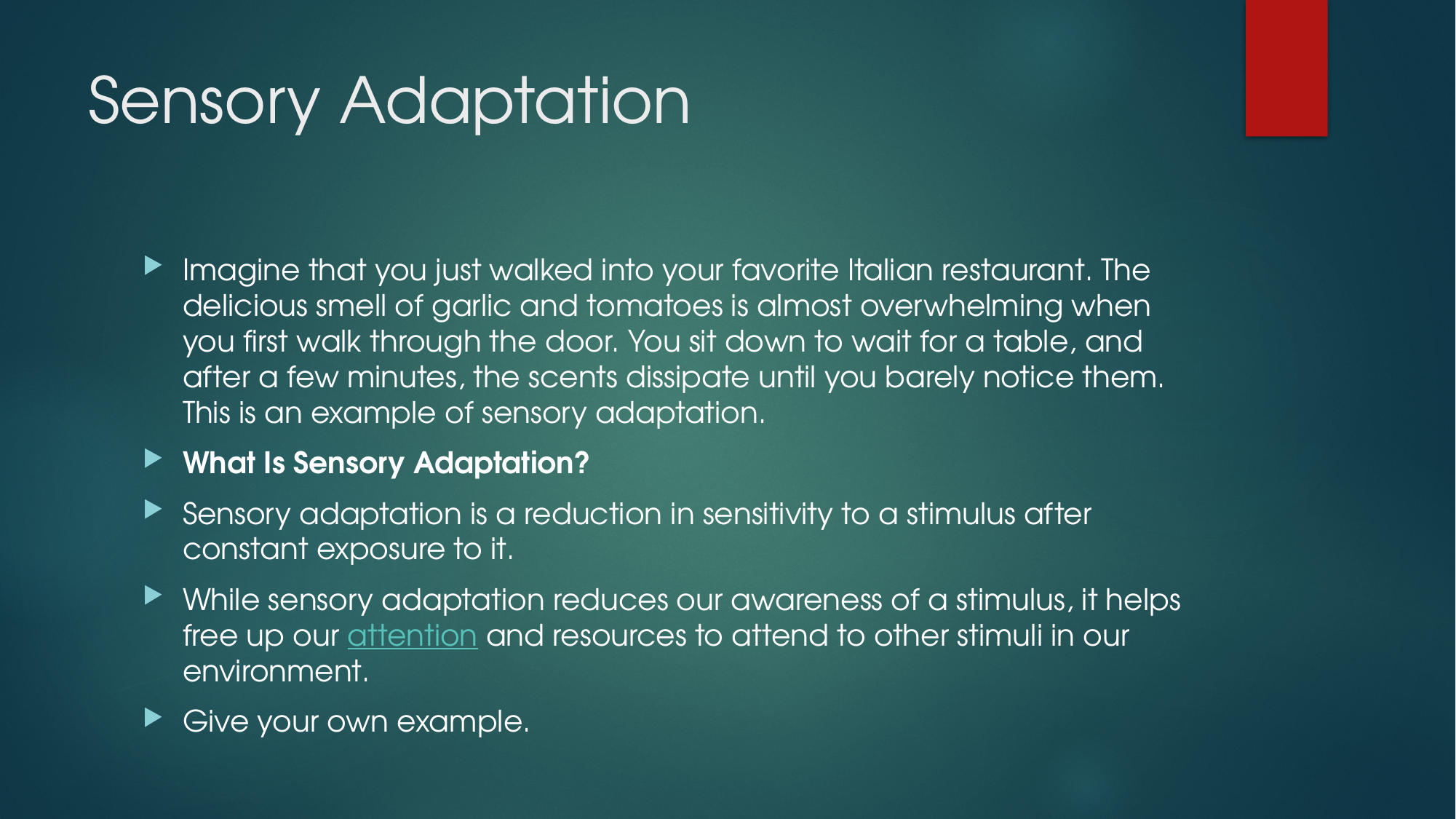

# Sensory Adaptation
Imagine that you just walked into your favorite Italian restaurant. The delicious smell of garlic and tomatoes is almost overwhelming when you first walk through the door. You sit down to wait for a table, and after a few minutes, the scents dissipate until you barely notice them. This is an example of sensory adaptation.
What Is Sensory Adaptation?
Sensory adaptation is a reduction in sensitivity to a stimulus after constant exposure to it.
While sensory adaptation reduces our awareness of a stimulus, it helps free up our attention and resources to attend to other stimuli in our environment.
Give your own example.